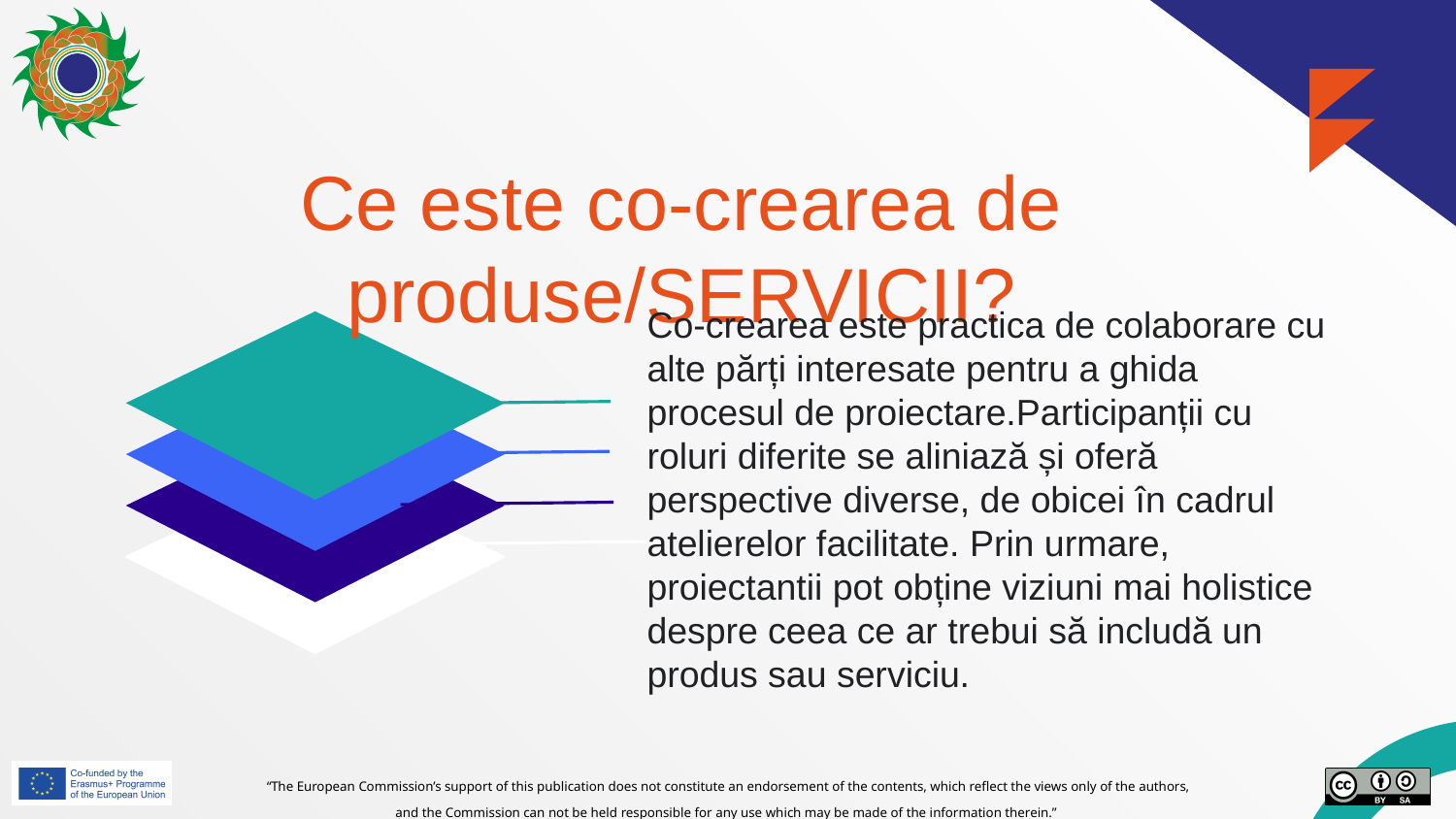

# Ce este co-crearea de produse/SERVICII?
Co-crearea este practica de colaborare cu alte părți interesate pentru a ghida procesul de proiectare.Participanții cu roluri diferite se aliniază și oferă perspective diverse, de obicei în cadrul atelierelor facilitate. Prin urmare, proiectantii pot obține viziuni mai holistice despre ceea ce ar trebui să includă un produs sau serviciu.